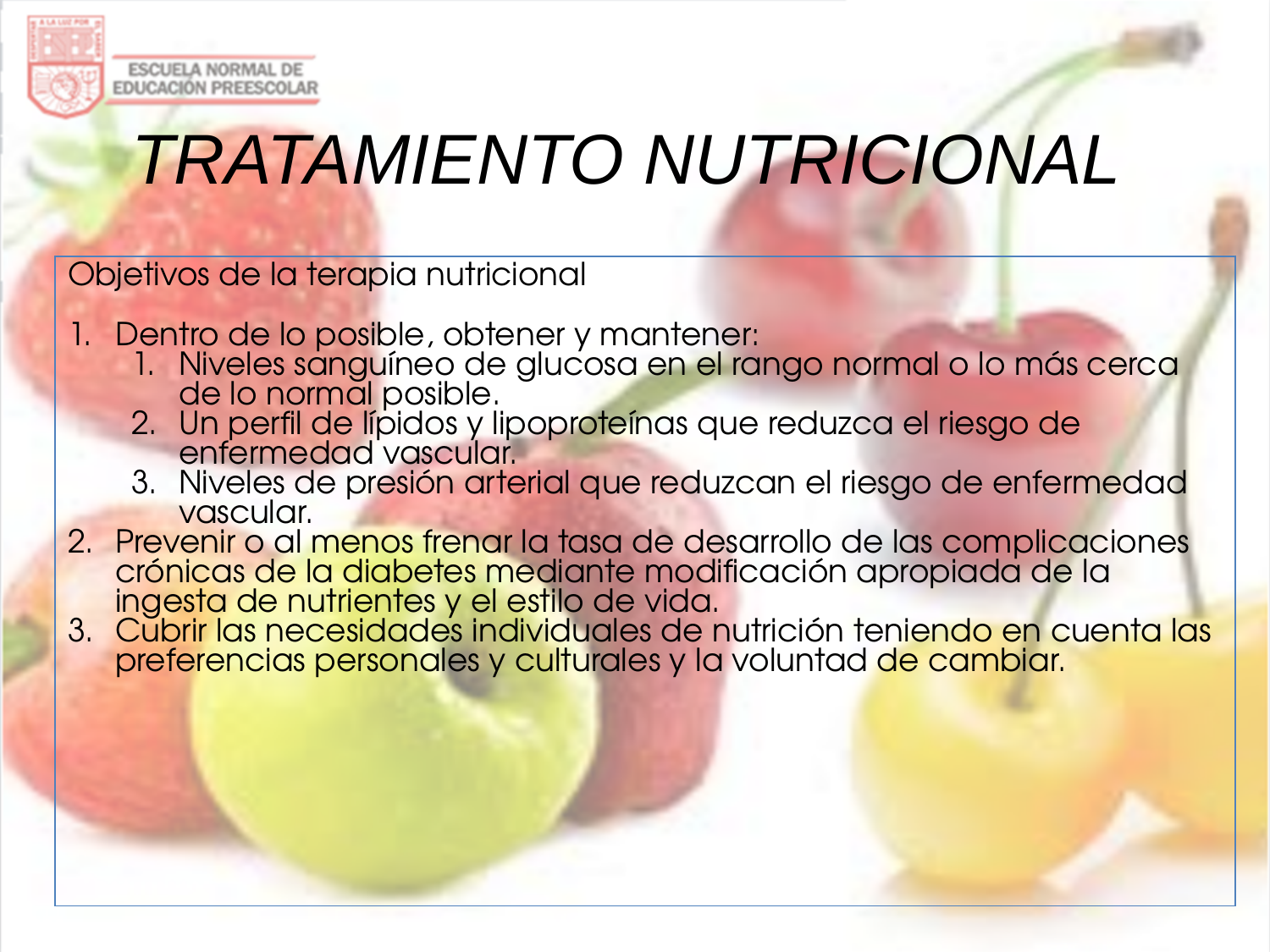

# TRATAMIENTO NUTRICIONAL
| Objetivos de la terapia nutricional |
| --- |
| Dentro de lo posible, obtener y mantener: Niveles sanguíneo de glucosa en el rango normal o lo más cerca de lo normal posible. Un perfil de lípidos y lipoproteínas que reduzca el riesgo de enfermedad vascular. Niveles de presión arterial que reduzcan el riesgo de enfermedad vascular. Prevenir o al menos frenar la tasa de desarrollo de las complicaciones crónicas de la diabetes mediante modificación apropiada de la ingesta de nutrientes y el estilo de vida. Cubrir las necesidades individuales de nutrición teniendo en cuenta las preferencias personales y culturales y la voluntad de cambiar. |